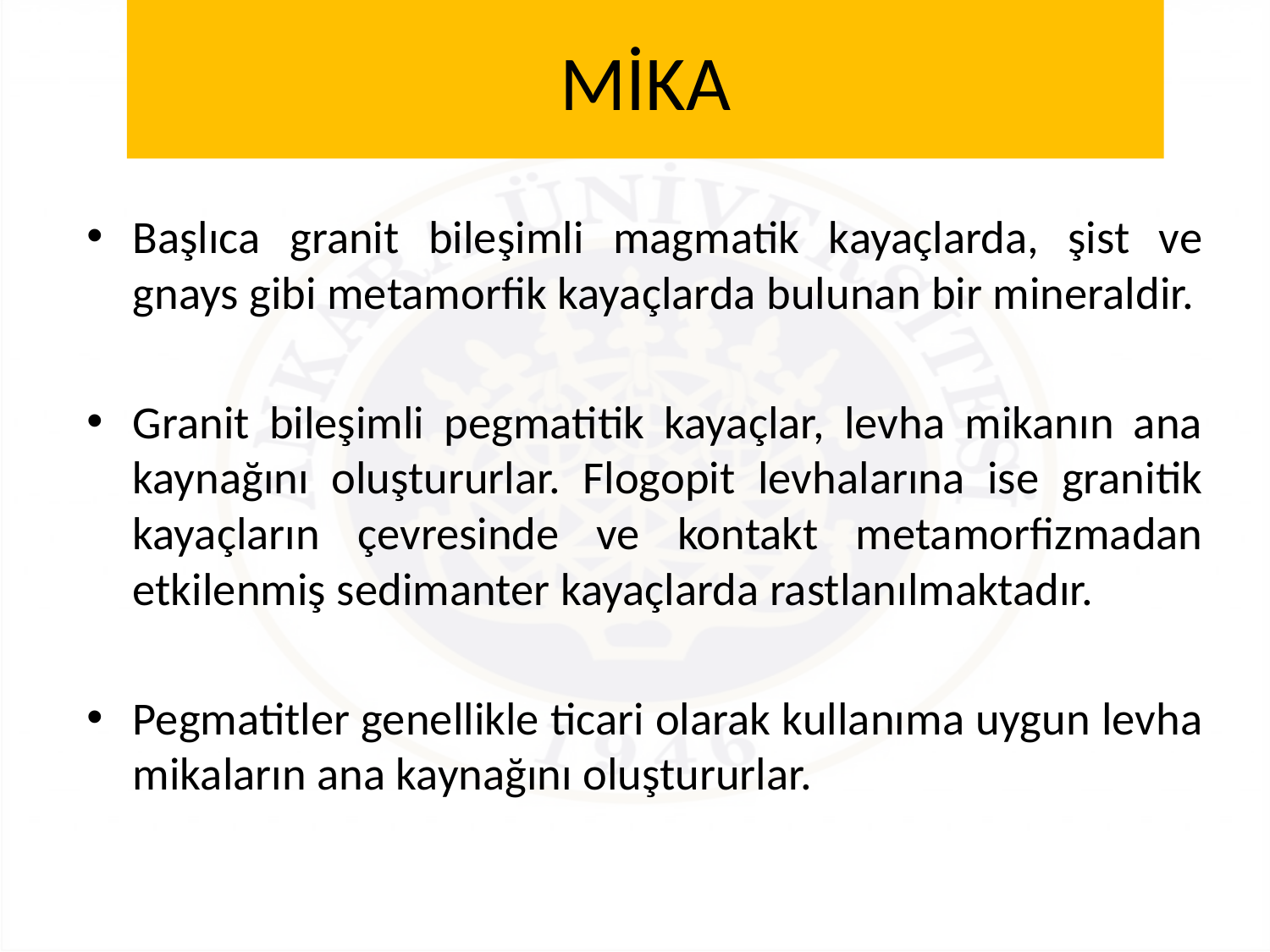

# MİKA
Başlıca granit bileşimli magmatik kayaçlarda, şist ve gnays gibi metamorfik kayaçlarda bulunan bir mineraldir.

Granit bileşimli pegmatitik kayaçlar, levha mikanın ana kaynağını oluştururlar. Flogopit levhalarına ise granitik kayaçların çevresinde ve kontakt metamorfizmadan etkilenmiş sedimanter kayaçlarda rastlanılmaktadır.

Pegmatitler genellikle ticari olarak kullanıma uygun levha mikaların ana kaynağını oluştururlar.